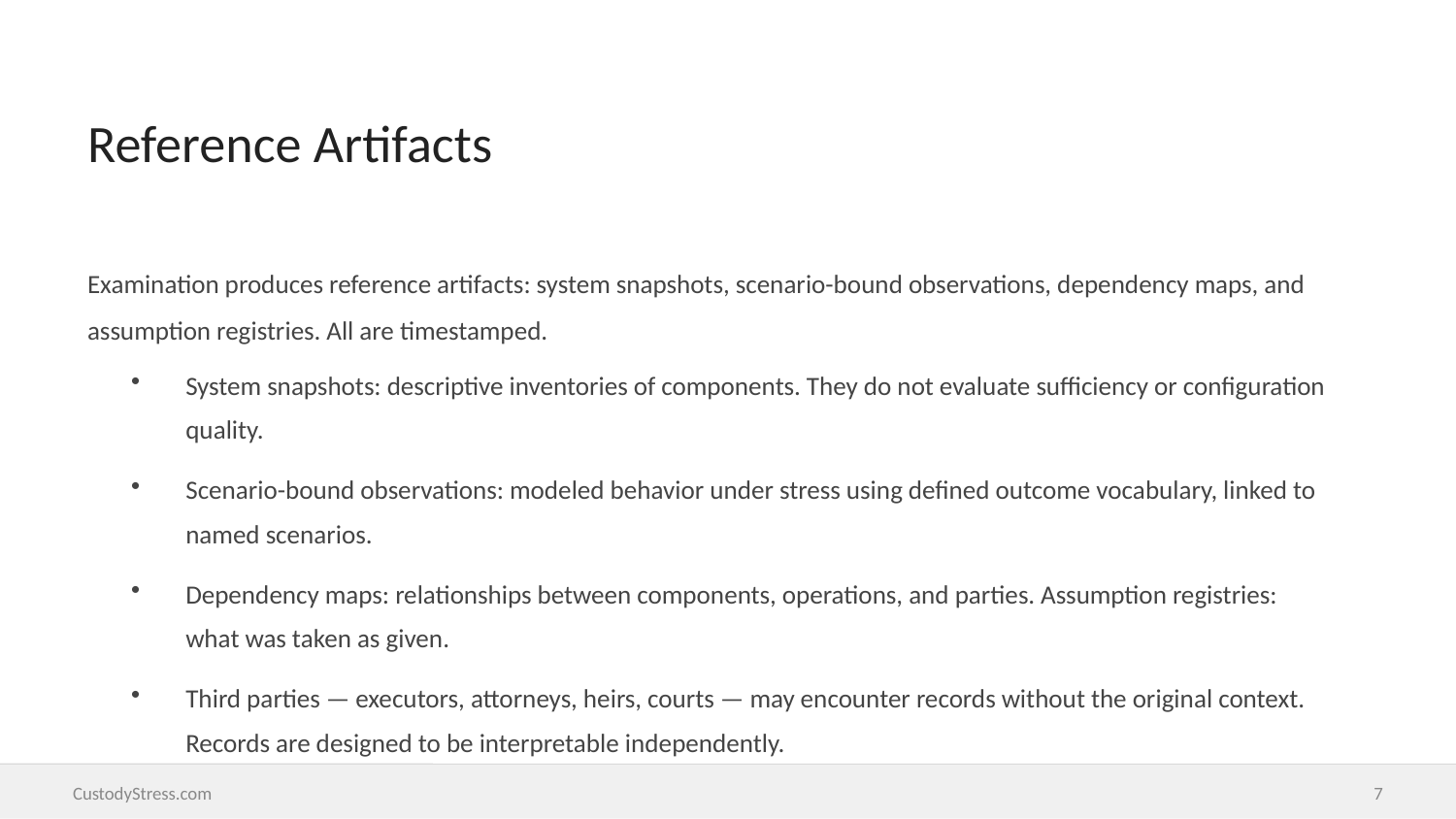

Reference Artifacts
Examination produces reference artifacts: system snapshots, scenario-bound observations, dependency maps, and assumption registries. All are timestamped.
System snapshots: descriptive inventories of components. They do not evaluate sufficiency or configuration quality.
Scenario-bound observations: modeled behavior under stress using defined outcome vocabulary, linked to named scenarios.
Dependency maps: relationships between components, operations, and parties. Assumption registries: what was taken as given.
Third parties — executors, attorneys, heirs, courts — may encounter records without the original context. Records are designed to be interpretable independently.

CustodyStress.com
7